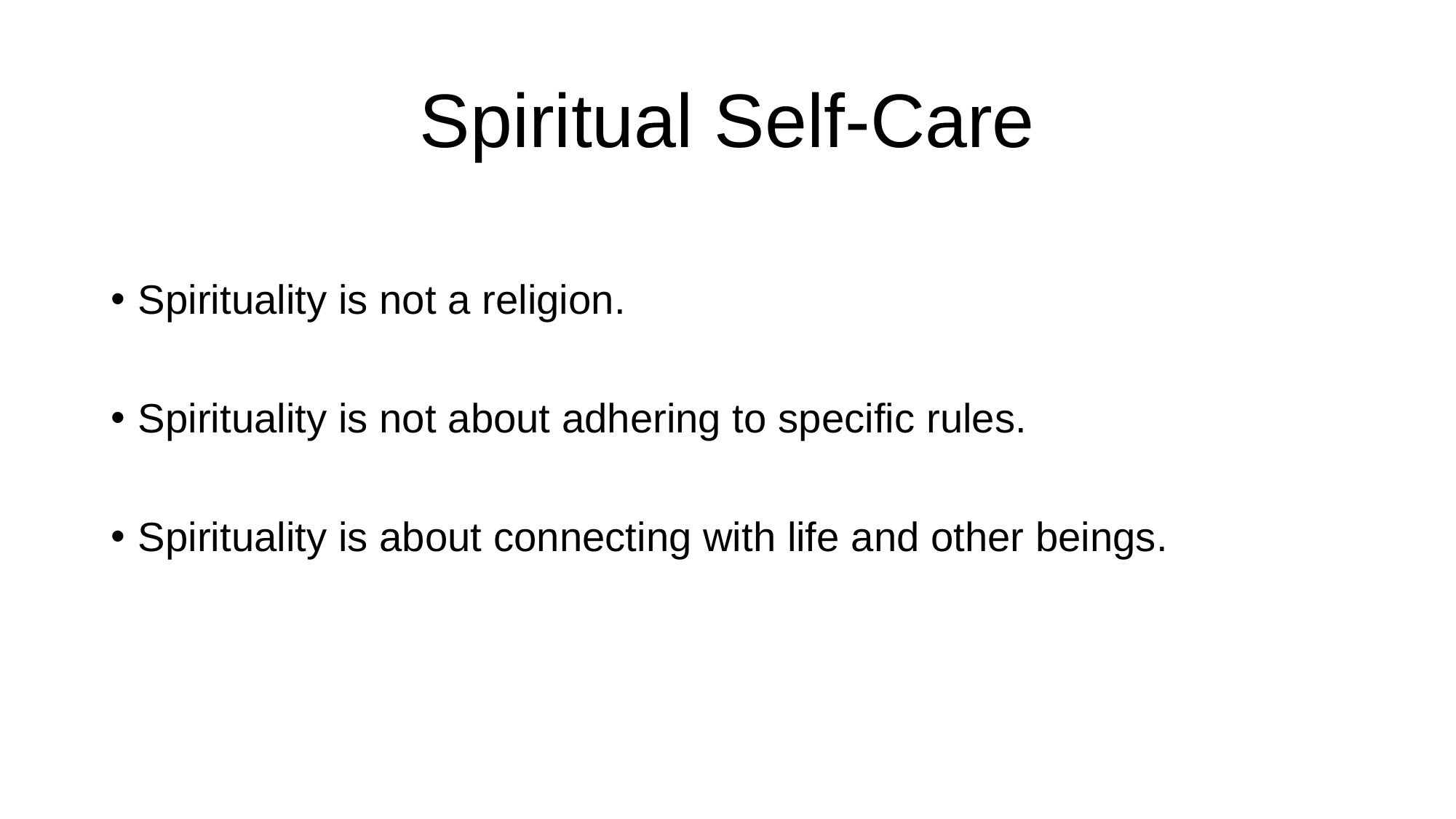

# Spiritual Self-Care

Spirituality is not a religion.

Spirituality is not about adhering to specific rules.

Spirituality is about connecting with life and other beings.